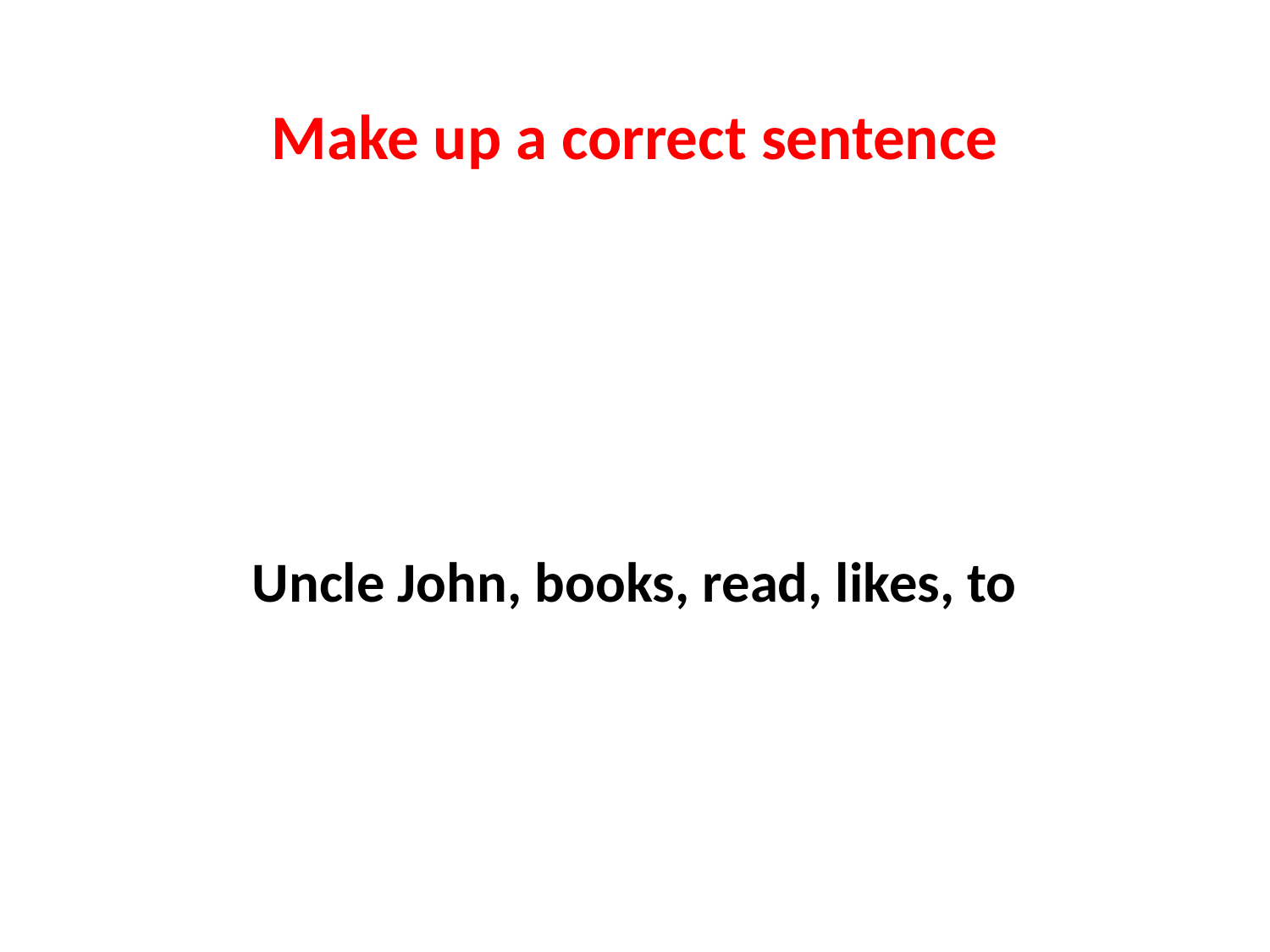

# Make up a correct sentence
Uncle John, books, read, likes, to